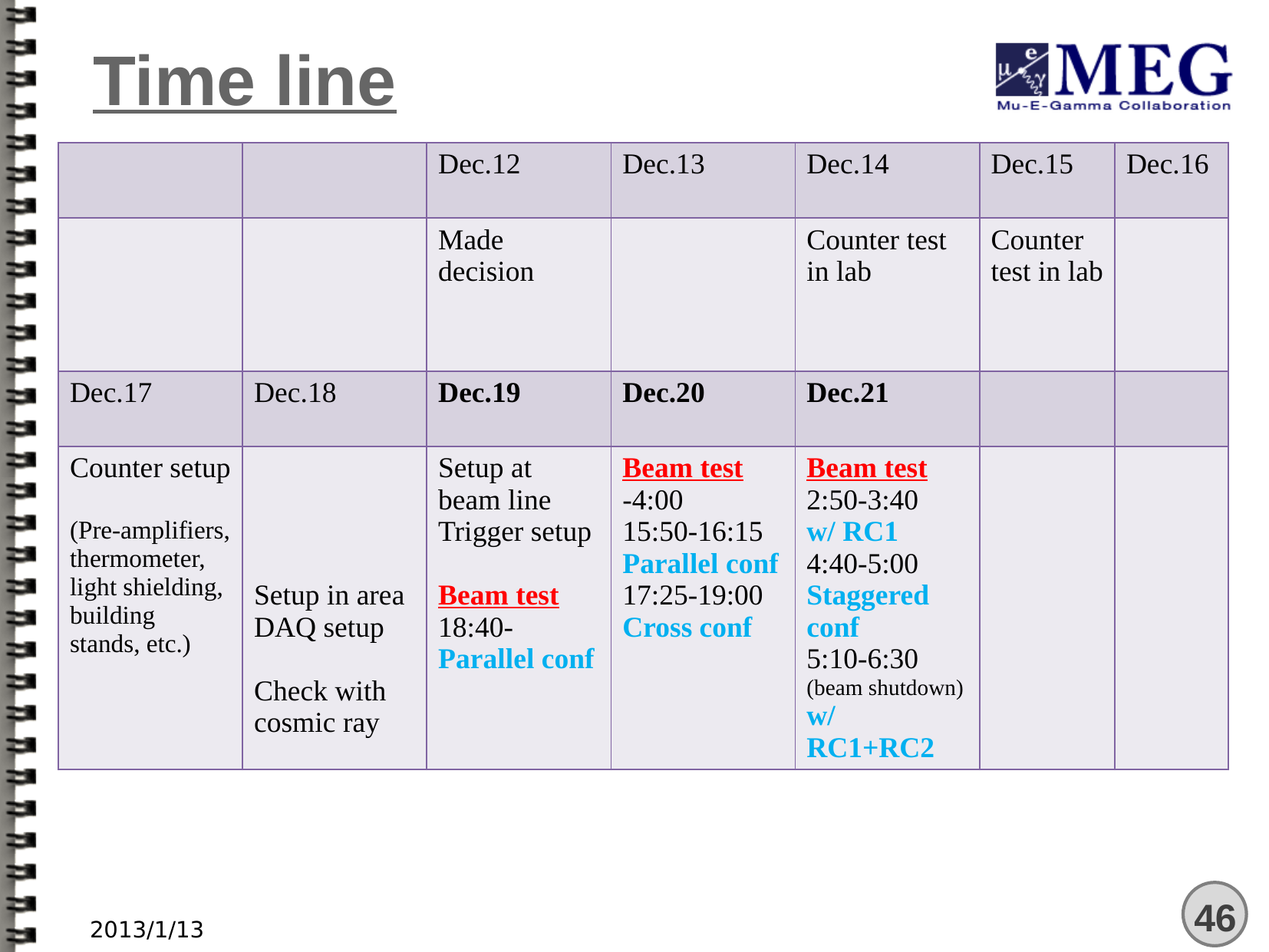

# Time line
|  |  | Dec.12 | Dec.13 | Dec.14 | Dec.15 | Dec.16 |
| --- | --- | --- | --- | --- | --- | --- |
|  |  | Made decision |  | Counter test in lab | Counter test in lab |  |
| Dec.17 | Dec.18 | Dec.19 | Dec.20 | Dec.21 |  |  |
| Counter setup (Pre-amplifiers, thermometer, light shielding, building stands, etc.) | Setup in area DAQ setup Check with cosmic ray | Setup at beam line Trigger setup Beam test 18:40- Parallel conf | Beam test -4:00 15:50-16:15 Parallel conf 17:25-19:00 Cross conf | Beam test 2:50-3:40 w/ RC1 4:40-5:00 Staggered conf 5:10-6:30 (beam shutdown) w/ RC1+RC2 |  |  |
2013/1/13